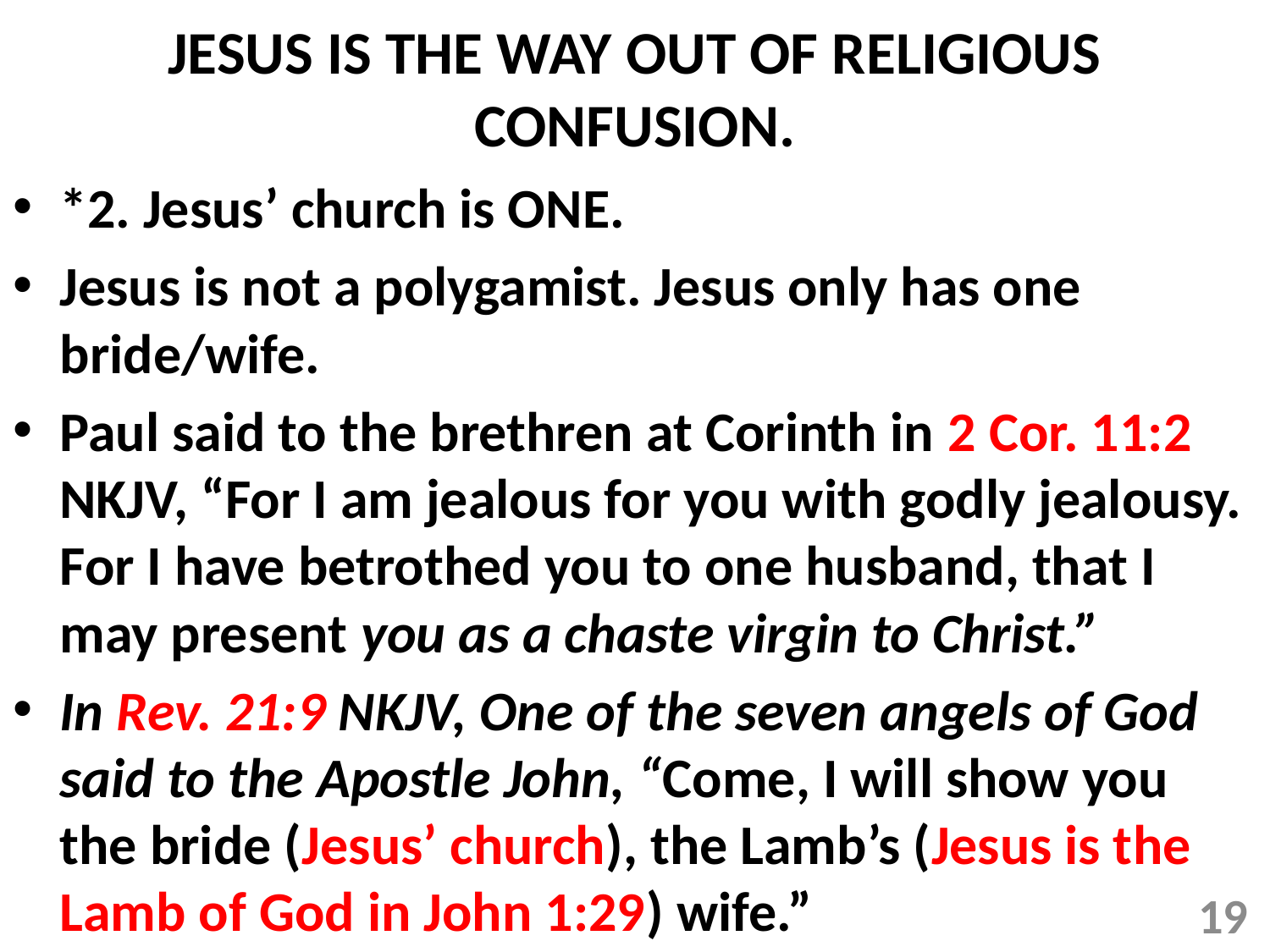

# JESUS IS THE WAY OUT OF RELIGIOUS CONFUSION.
*2. Jesus’ church is ONE.
Jesus is not a polygamist. Jesus only has one bride/wife.
Paul said to the brethren at Corinth in 2 Cor. 11:2 NKJV, “For I am jealous for you with godly jealousy. For I have betrothed you to one husband, that I may present you as a chaste virgin to Christ.”
In Rev. 21:9 NKJV, One of the seven angels of God said to the Apostle John, “Come, I will show you the bride (Jesus’ church), the Lamb’s (Jesus is the Lamb of God in John 1:29) wife.”

19